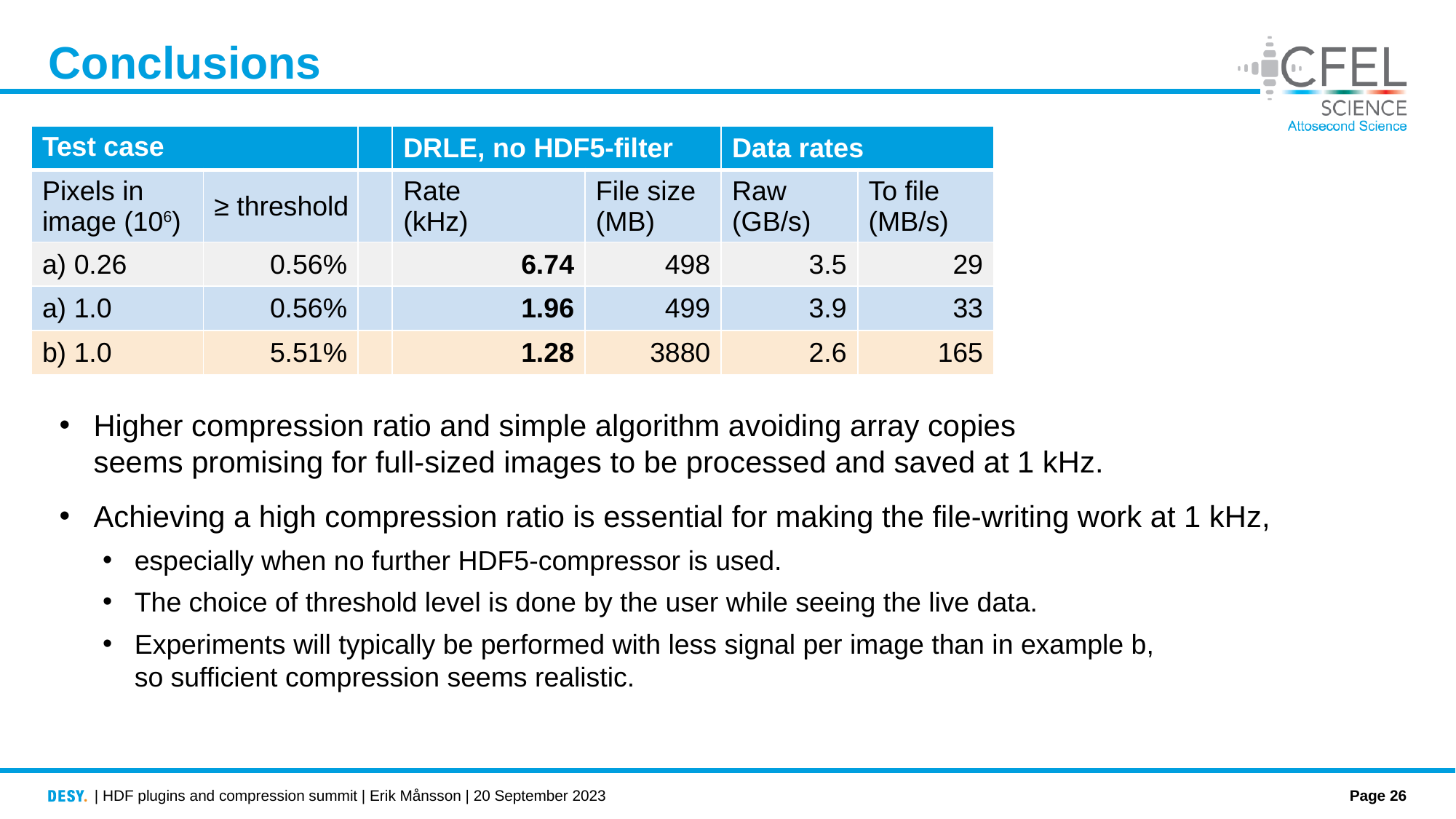

# Conclusions
| Test case |  |  | DRLE, no HDF5-filter |  | Data rates |  |
| --- | --- | --- | --- | --- | --- | --- |
| Pixels in image (106) | ≥ threshold |  | Rate (kHz) | File size (MB) | Raw (GB/s) | To file (MB/s) |
| a) 0.26 | 0.56% |  | 6.74 | 498 | 3.5 | 29 |
| a) 1.0 | 0.56% |  | 1.96 | 499 | 3.9 | 33 |
| b) 1.0 | 5.51% |  | 1.28 | 3880 | 2.6 | 165 |
Higher compression ratio and simple algorithm avoiding array copies
seems promising for full-sized images to be processed and saved at 1 kHz.
Achieving a high compression ratio is essential for making the file-writing work at 1 kHz,
especially when no further HDF5-compressor is used.
The choice of threshold level is done by the user while seeing the live data.
Experiments will typically be performed with less signal per image than in example b,
so sufficient compression seems realistic.

| HDF plugins and compression summit | Erik Månsson | 20 September 2023